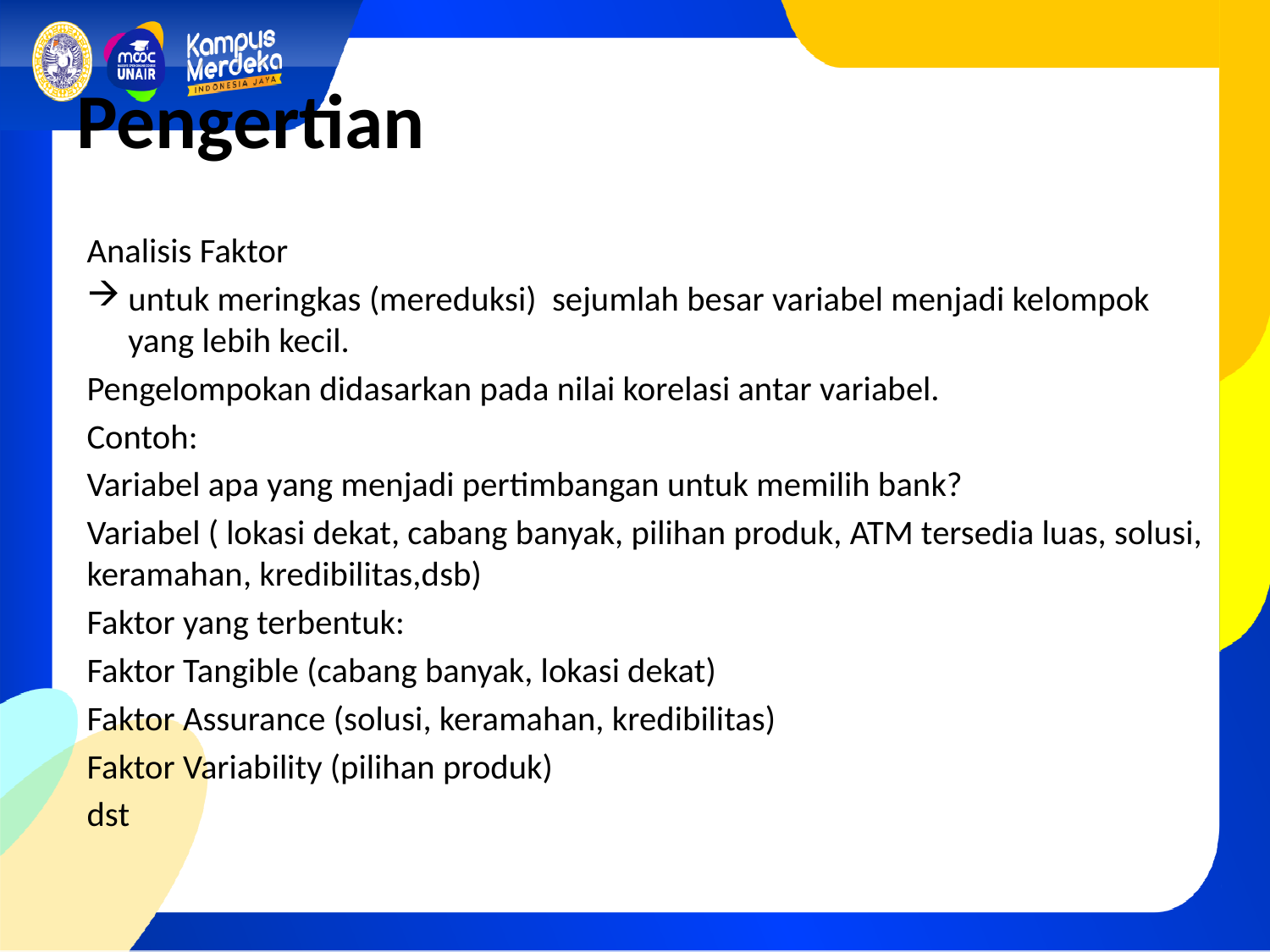

# Pengertian
Analisis Faktor
untuk meringkas (mereduksi)  sejumlah besar variabel menjadi kelompok yang lebih kecil.
Pengelompokan didasarkan pada nilai korelasi antar variabel.
Contoh:
Variabel apa yang menjadi pertimbangan untuk memilih bank?
Variabel ( lokasi dekat, cabang banyak, pilihan produk, ATM tersedia luas, solusi, keramahan, kredibilitas,dsb)
Faktor yang terbentuk:
Faktor Tangible (cabang banyak, lokasi dekat)
Faktor Assurance (solusi, keramahan, kredibilitas)
Faktor Variability (pilihan produk)
dst